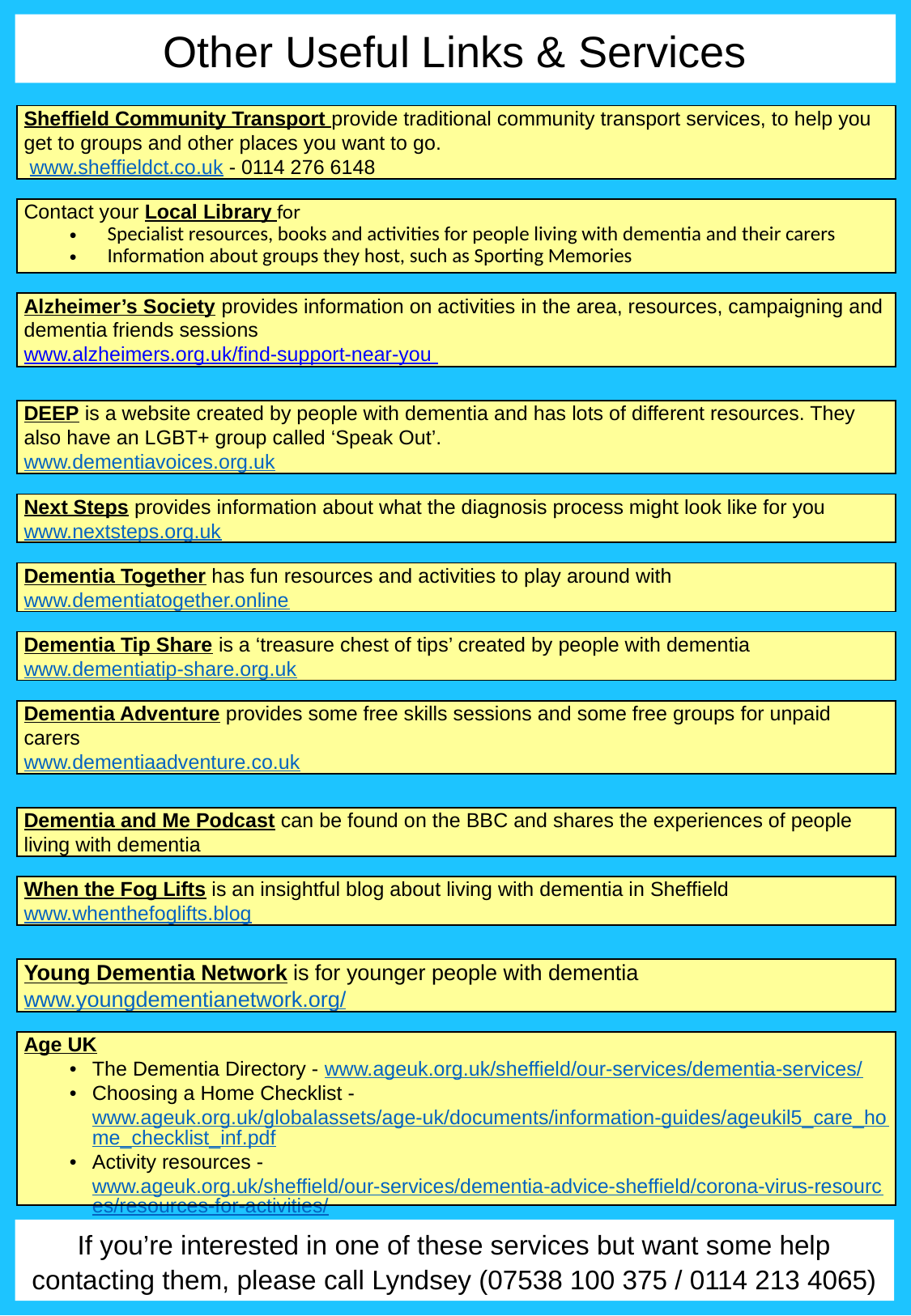

# Other Useful Links & Services
| Sheffield Community Transport provide traditional community transport services, to help you get to groups and other places you want to go. www.sheffieldct.co.uk - 0114 276 6148 |
| --- |
|  |
| Contact your Local Library for Specialist resources, books and activities for people living with dementia and their carers Information about groups they host, such as Sporting Memories |
|  |
| Alzheimer’s Society provides information on activities in the area, resources, campaigning and dementia friends sessions www.alzheimers.org.uk/find-support-near-you |
|  |
| DEEP is a website created by people with dementia and has lots of different resources. They also have an LGBT+ group called ‘Speak Out’. www.dementiavoices.org.uk |
|  |
| Next Steps provides information about what the diagnosis process might look like for you www.nextsteps.org.uk |
|  |
| Dementia Together has fun resources and activities to play around with www.dementiatogether.online |
|  |
| Dementia Tip Share is a ‘treasure chest of tips’ created by people with dementia www.dementiatip-share.org.uk |
|  |
| Dementia Adventure provides some free skills sessions and some free groups for unpaid carers www.dementiaadventure.co.uk |
|  |
| Dementia and Me Podcast can be found on the BBC and shares the experiences of people living with dementia |
|  |
| When the Fog Lifts is an insightful blog about living with dementia in Sheffield www.whenthefoglifts.blog |
|  |
| Young Dementia Network is for younger people with dementia www.youngdementianetwork.org/ |
|  |
| Age UK The Dementia Directory - www.ageuk.org.uk/sheffield/our-services/dementia-services/ Choosing a Home Checklist - www.ageuk.org.uk/globalassets/age-uk/documents/information-guides/ageukil5\_care\_home\_checklist\_inf.pdf Activity resources - www.ageuk.org.uk/sheffield/our-services/dementia-advice-sheffield/corona-virus-resources/resources-for-activities/ |
If you’re interested in one of these services but want some help contacting them, please call Lyndsey (07538 100 375 / 0114 213 4065)